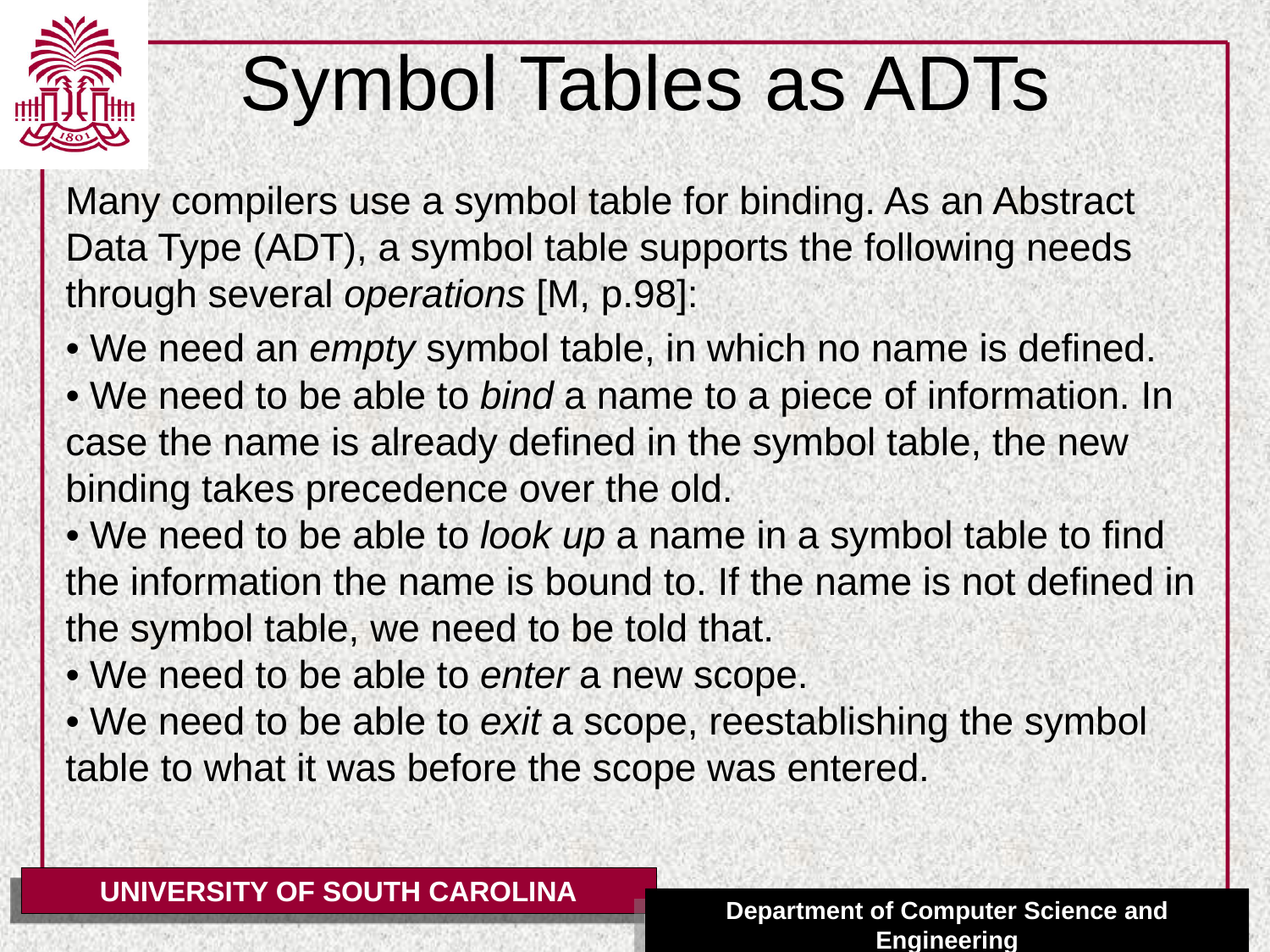

# Symbol Tables as ADTs
Many compilers use a symbol table for binding. As an Abstract Data Type (ADT), a symbol table supports the following needs through several operations [M, p.98]:
• We need an empty symbol table, in which no name is defined.
• We need to be able to bind a name to a piece of information. In case the name is already defined in the symbol table, the new binding takes precedence over the old.
• We need to be able to look up a name in a symbol table to find the information the name is bound to. If the name is not defined in the symbol table, we need to be told that.
• We need to be able to enter a new scope.
• We need to be able to exit a scope, reestablishing the symbol table to what it was before the scope was entered.